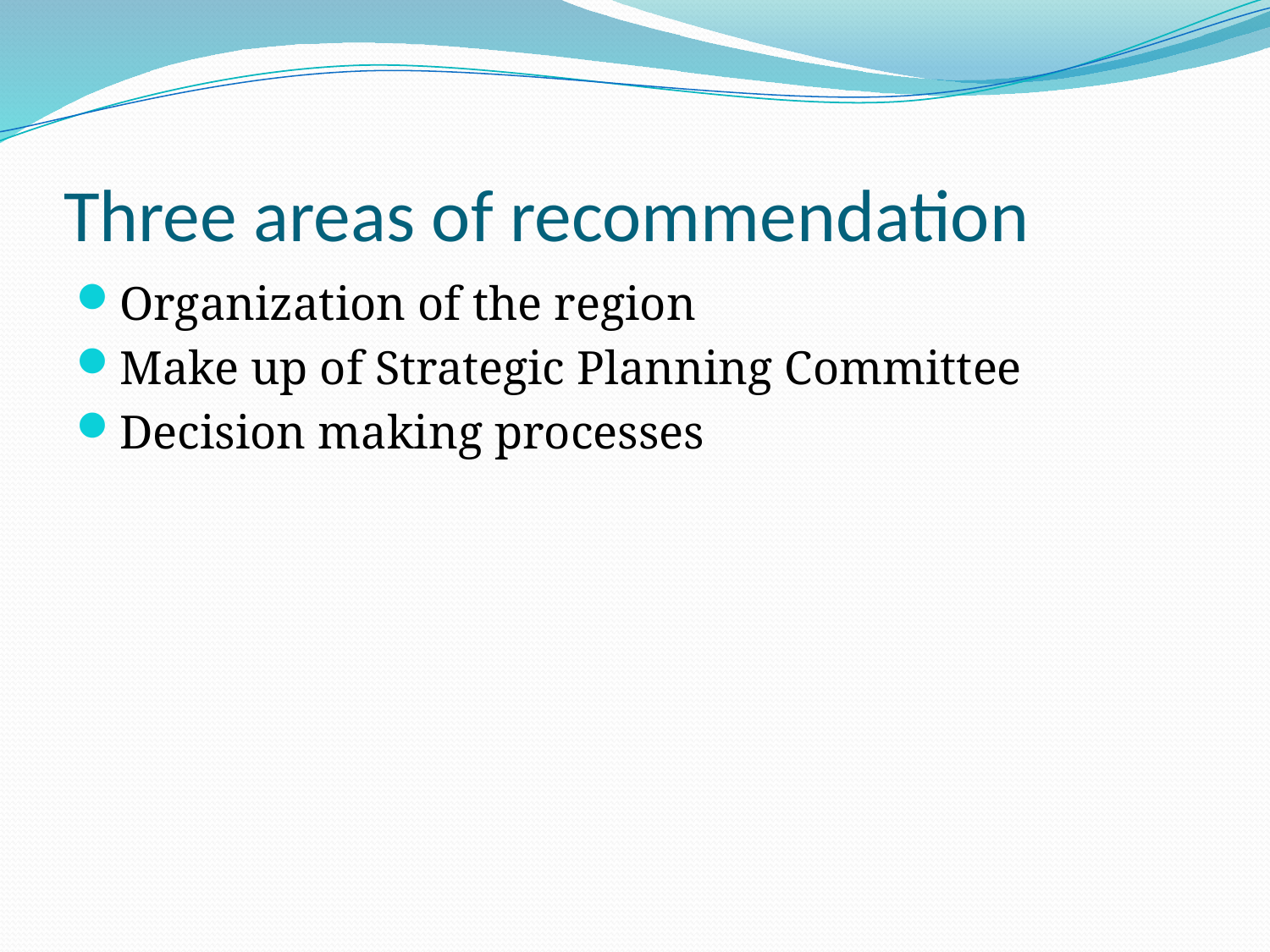

# Three areas of recommendation
Organization of the region
Make up of Strategic Planning Committee
Decision making processes